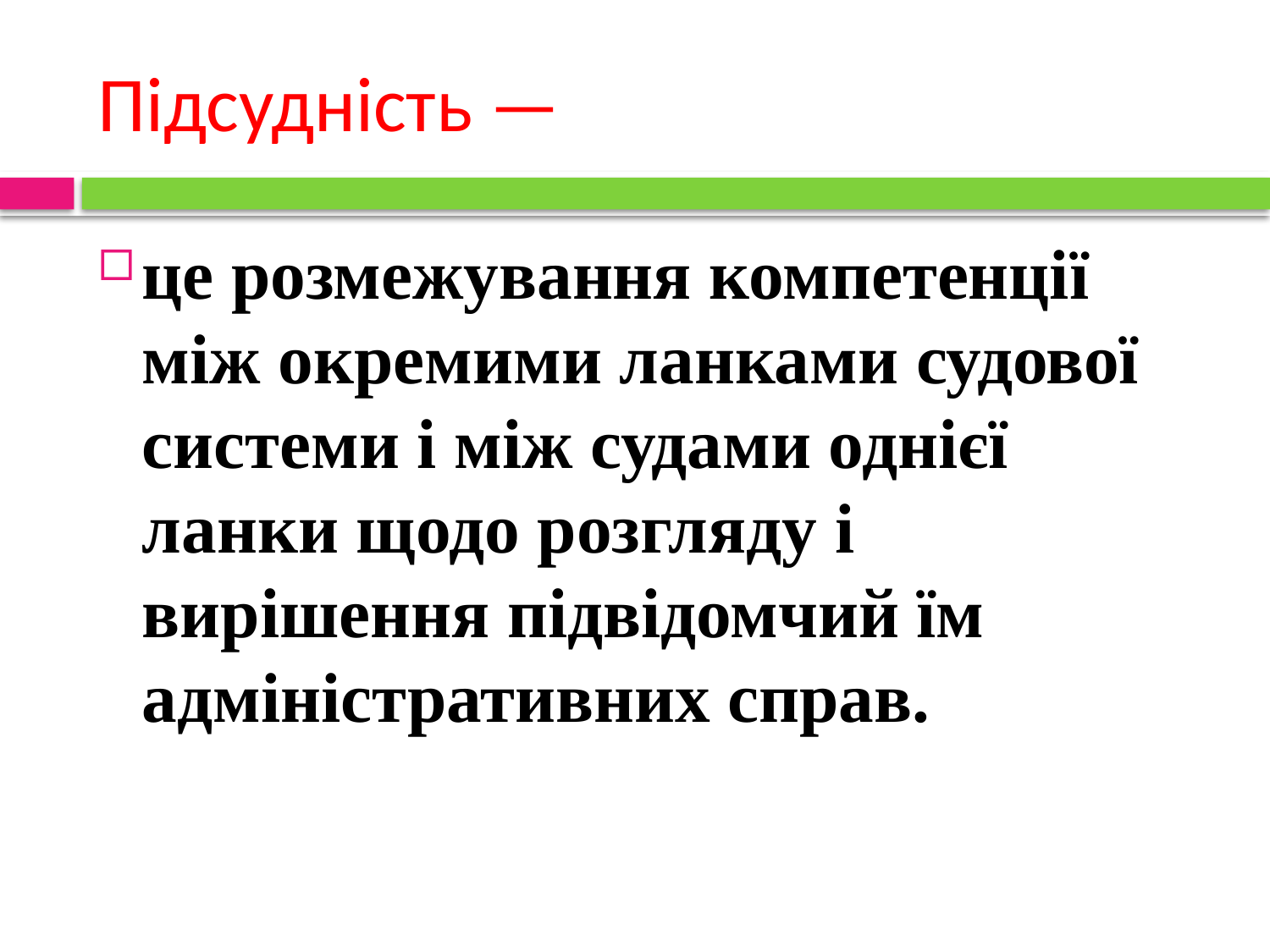

# Підсудність —
це розмежування компетенції між окремими ланками судової системи і між судами однієї ланки щодо розгляду і вирішення підвідомчий їм адміністративних справ.